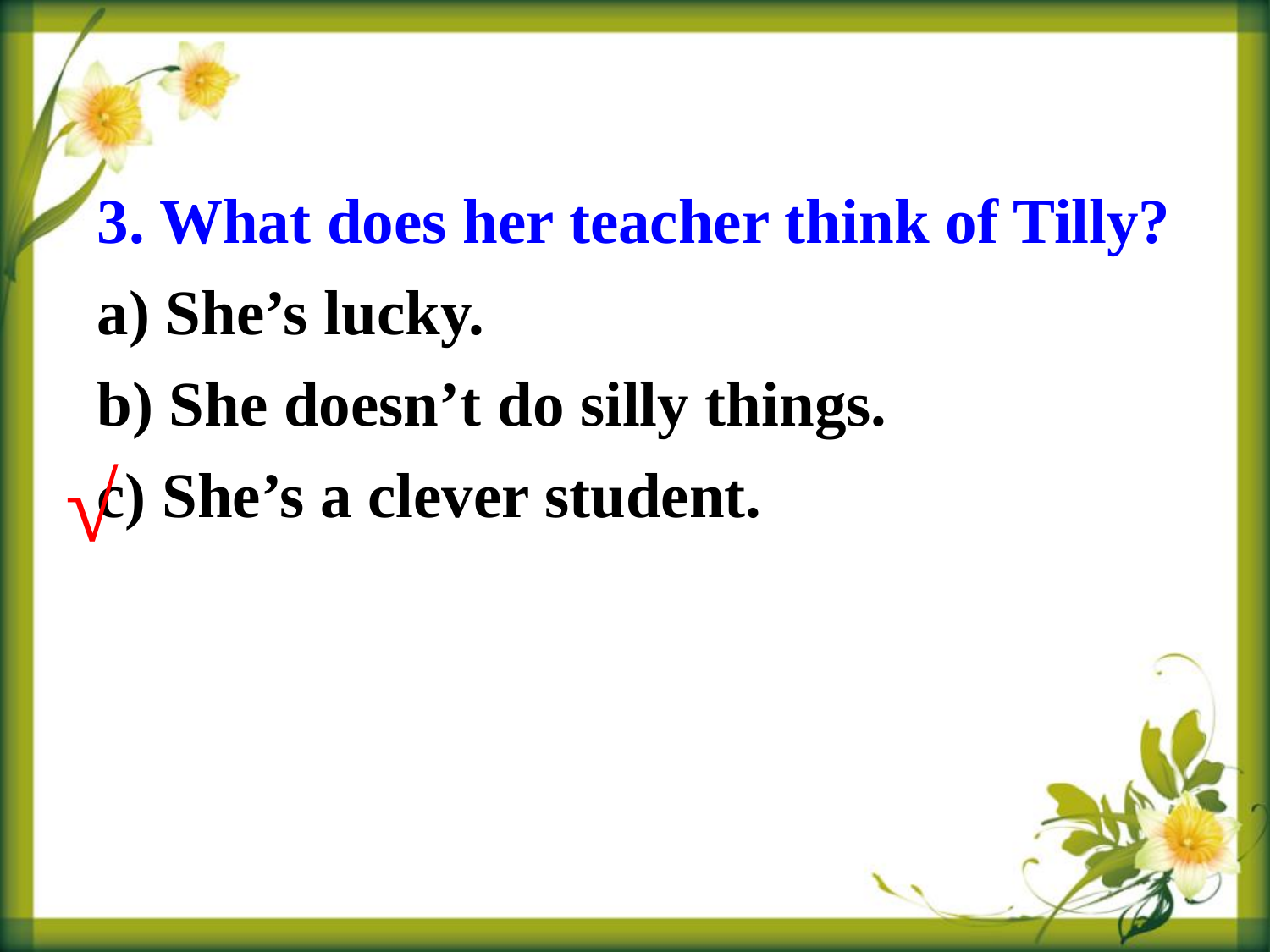

3. What does her teacher think of Tilly?
a) She’s lucky.
b) She doesn’t do silly things.
c) She’s a clever student.
√